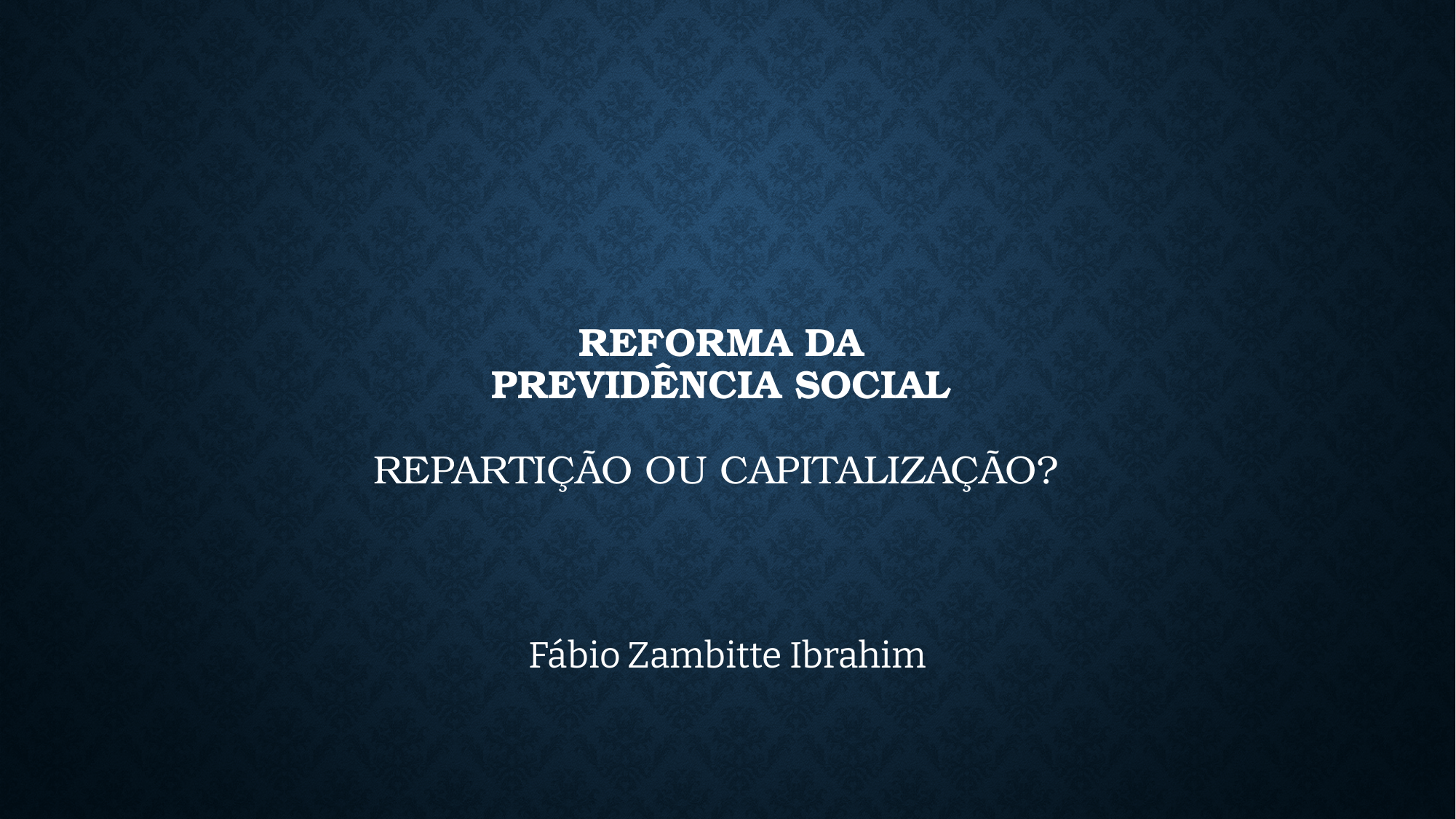

# Reforma da Previdência Social Repartição ou capitalização?
Fábio Zambitte Ibrahim